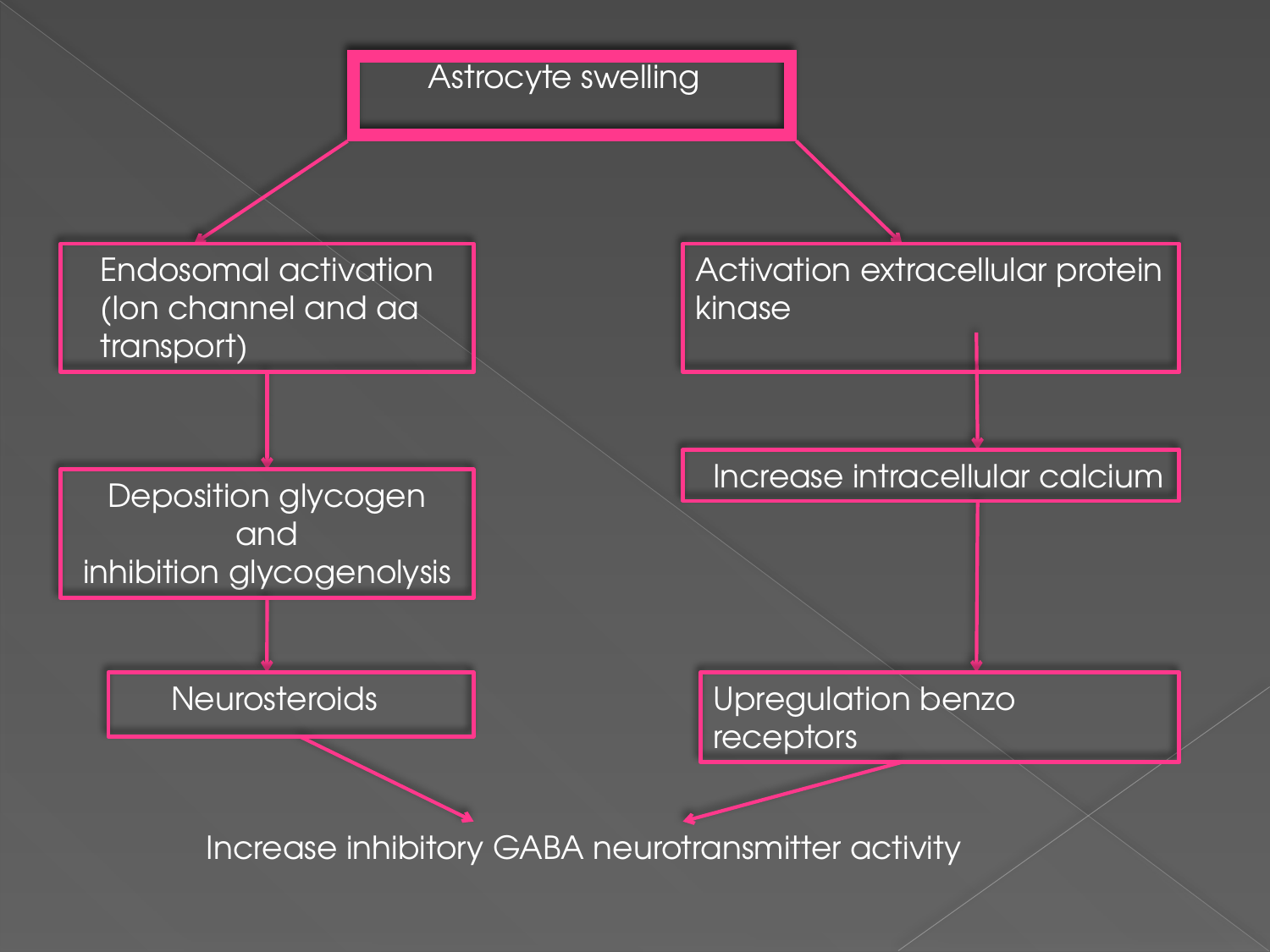

Astrocyte swelling
Endosomal activation (Ion channel and aa transport)

Activation extracellular protein kinase

Increase intracellular calcium
Deposition glycogen and
inhibition glycogenolysis

Neurosteroids
Upregulation benzo receptors

Increase inhibitory GABA neurotransmitter activity